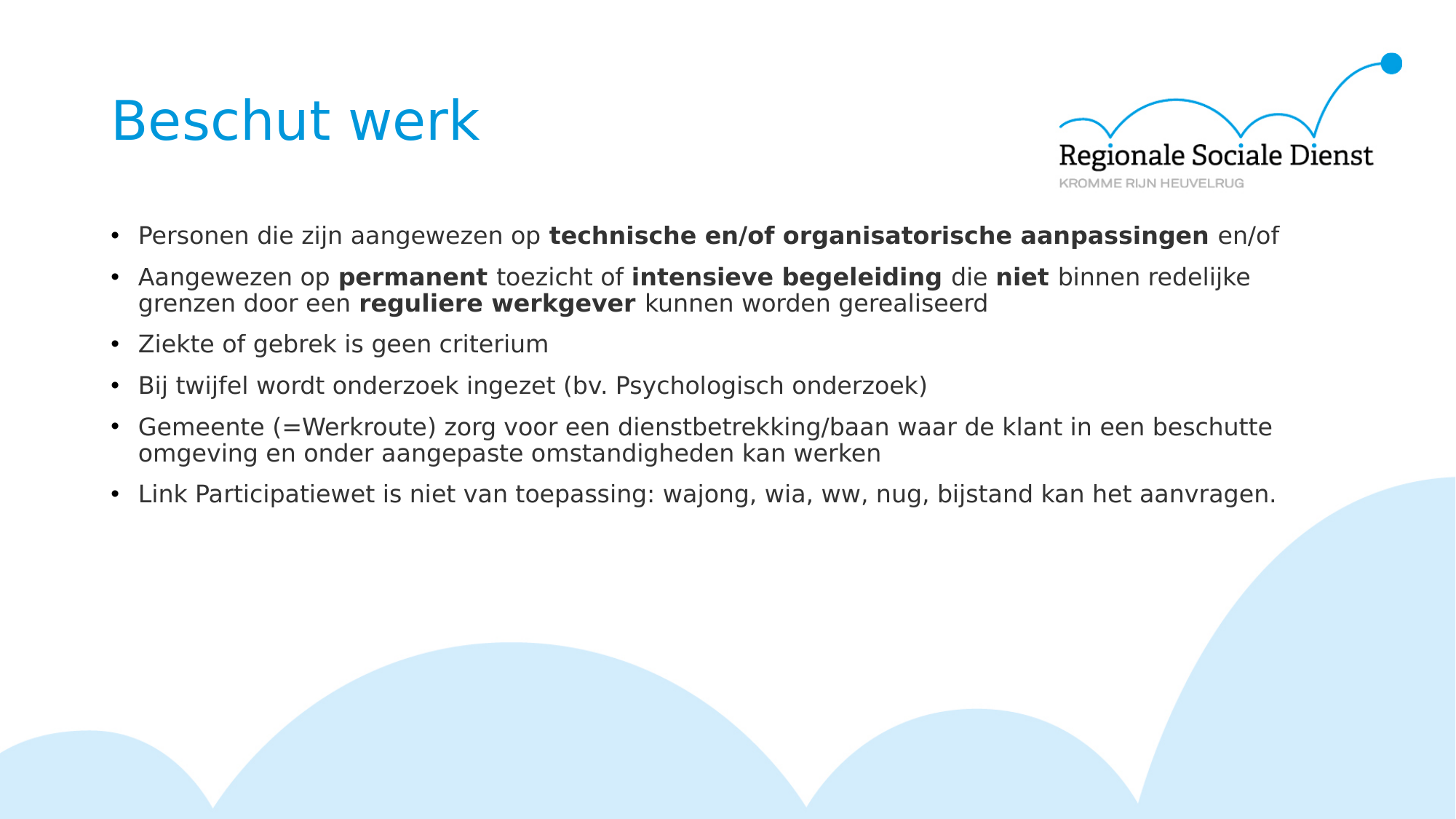

# Beschut werk
Personen die zijn aangewezen op technische en/of organisatorische aanpassingen en/of
Aangewezen op permanent toezicht of intensieve begeleiding die niet binnen redelijke grenzen door een reguliere werkgever kunnen worden gerealiseerd
Ziekte of gebrek is geen criterium
Bij twijfel wordt onderzoek ingezet (bv. Psychologisch onderzoek)
Gemeente (=Werkroute) zorg voor een dienstbetrekking/baan waar de klant in een beschutte omgeving en onder aangepaste omstandigheden kan werken
Link Participatiewet is niet van toepassing: wajong, wia, ww, nug, bijstand kan het aanvragen.